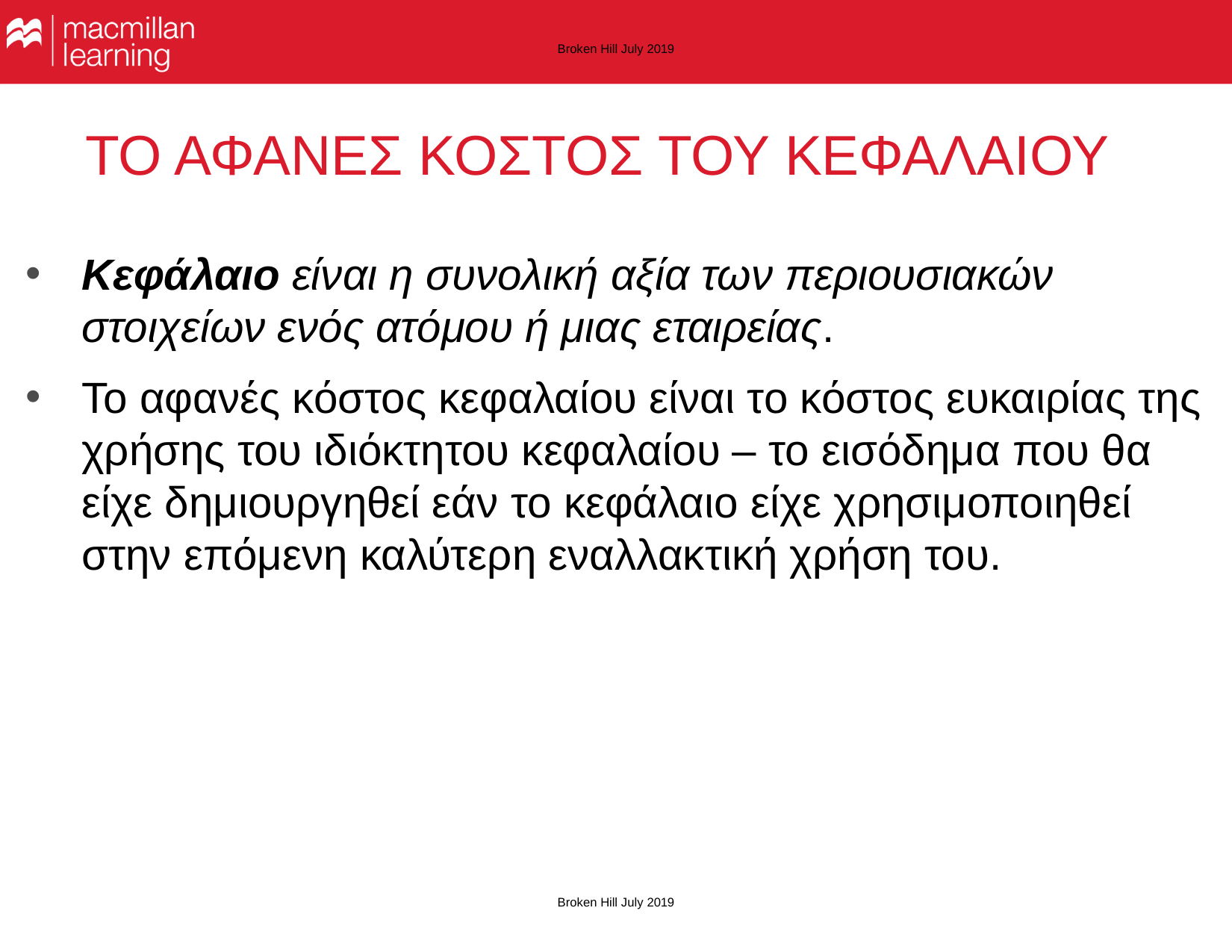

Broken Hill July 2019
# ΤΟ ΑΦΑΝΕΣ ΚΟΣΤΟΣ ΤΟΥ ΚΕΦΑΛΑΙΟΥ
Κεφάλαιο είναι η συνολική αξία των περιουσιακών στοιχείων ενός ατόμου ή μιας εταιρείας.
Το αφανές κόστος κεφαλαίου είναι το κόστος ευκαιρίας της χρήσης του ιδιόκτητου κεφαλαίου – το εισόδημα που θα είχε δημιουργηθεί εάν το κεφάλαιο είχε χρησιμοποιηθεί στην επόμενη καλύτερη εναλλακτική χρήση του.
Broken Hill July 2019